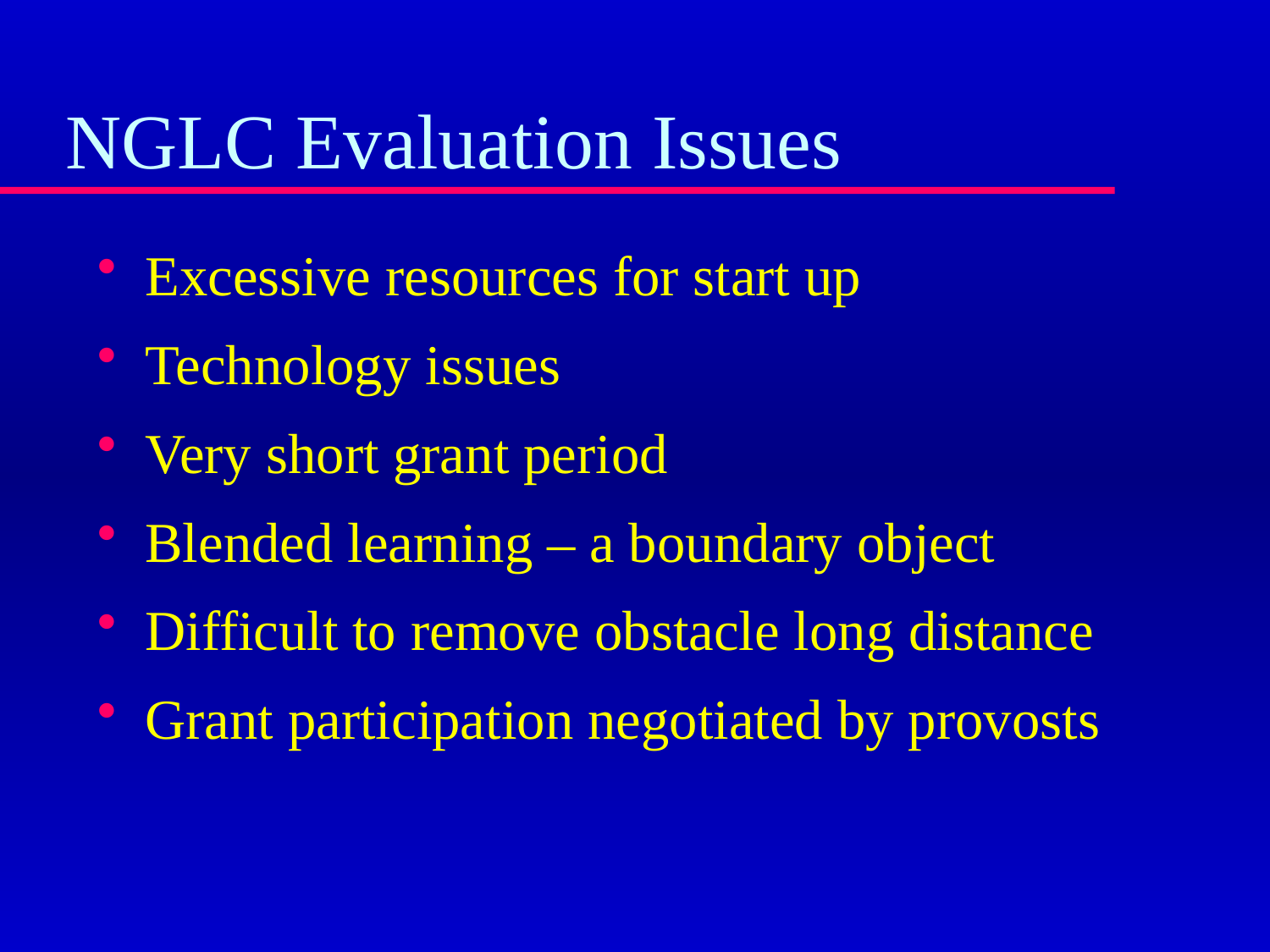

# NGLC Evaluation Issues
Excessive resources for start up
Technology issues
Very short grant period
Blended learning – a boundary object
Difficult to remove obstacle long distance
Grant participation negotiated by provosts